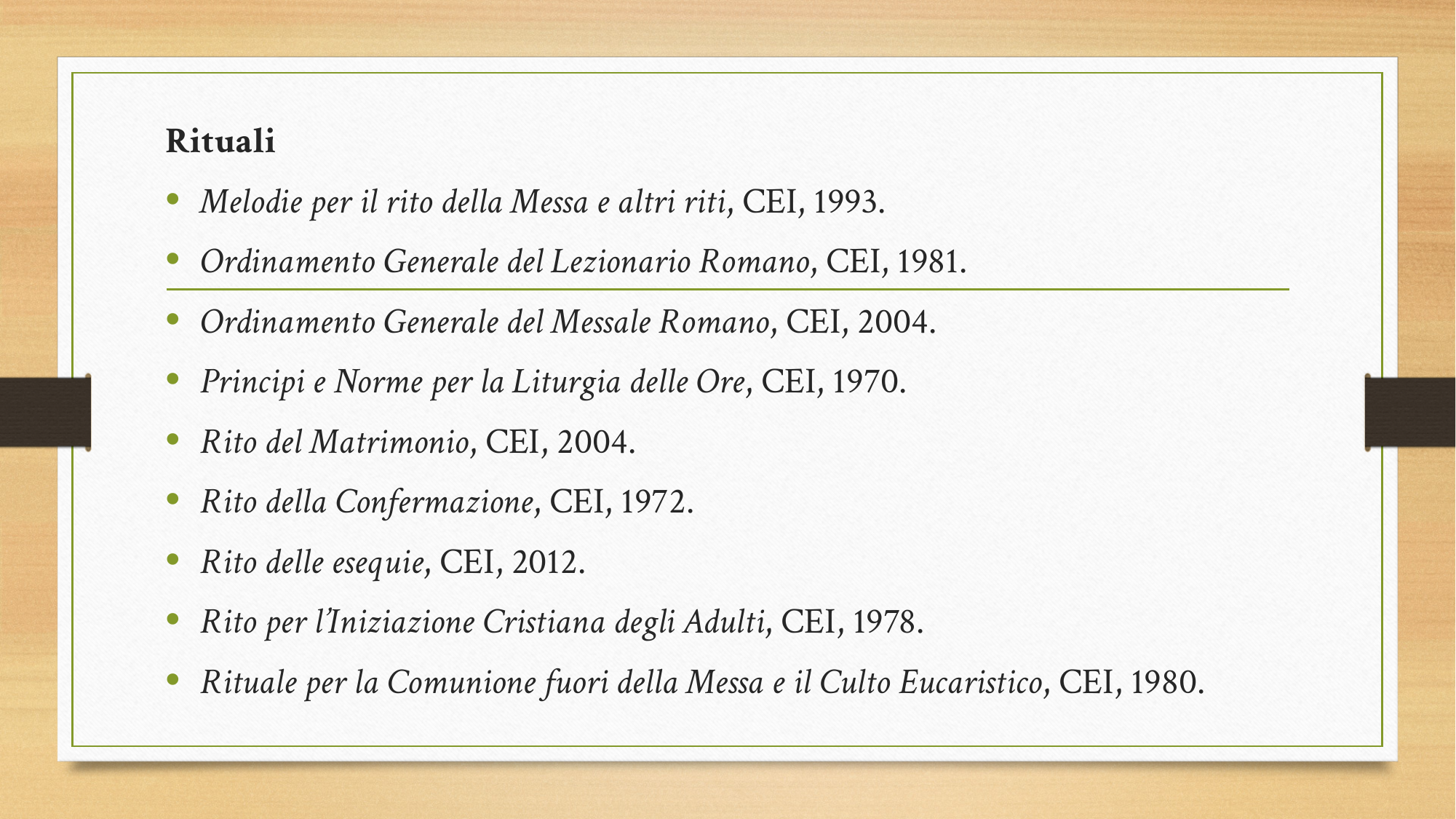

Rituali
Melodie per il rito della Messa e altri riti, CEI, 1993.
Ordinamento Generale del Lezionario Romano, CEI, 1981.
Ordinamento Generale del Messale Romano, CEI, 2004.
Principi e Norme per la Liturgia delle Ore, CEI, 1970.
Rito del Matrimonio, CEI, 2004.
Rito della Confermazione, CEI, 1972.
Rito delle esequie, CEI, 2012.
Rito per l’Iniziazione Cristiana degli Adulti, CEI, 1978.
Rituale per la Comunione fuori della Messa e il Culto Eucaristico, CEI, 1980.